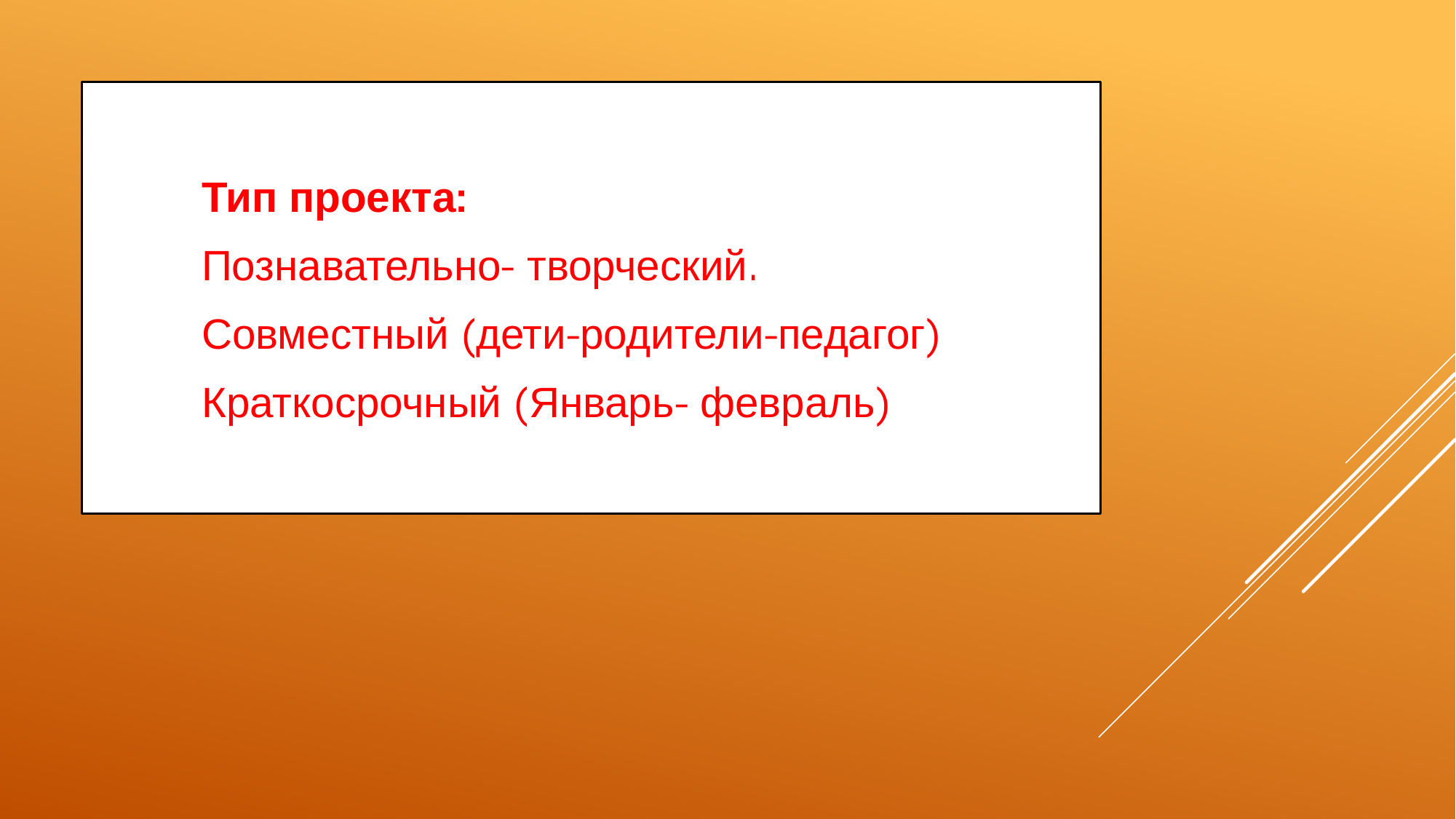

Тип проекта:
	Познавательно- творческий.
	Совместный (дети-родители-педагог)
	Краткосрочный (Январь- февраль)